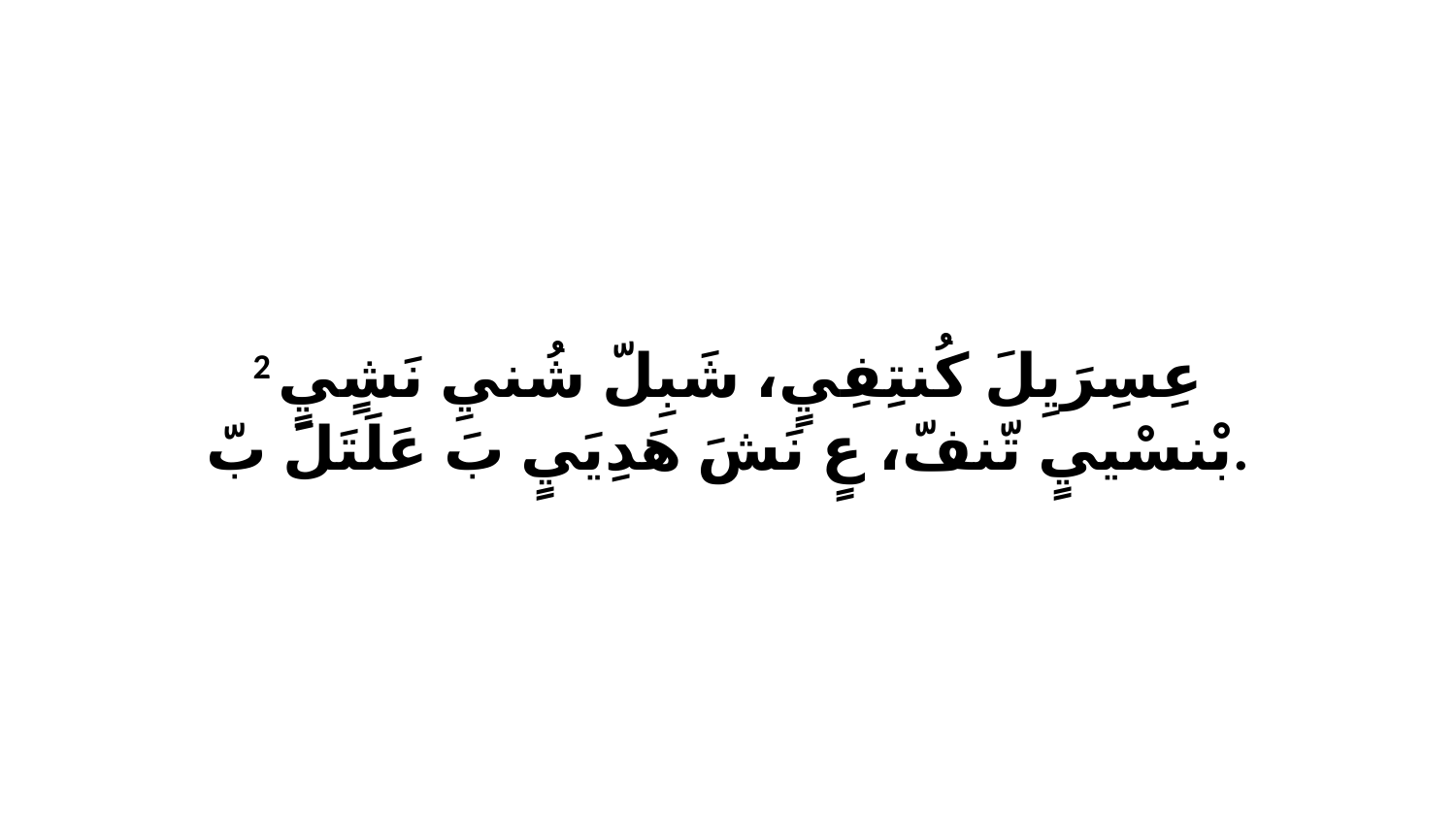

2 عِسِرَيِلَ كُنتِفِيٍ، شَبِلّ شُنيِ نَشٍيٍ بْنسْييٍ تّنفّ، عٍ نَشَ هَدِيَيٍ بَ عَلَتَلَ بّ.